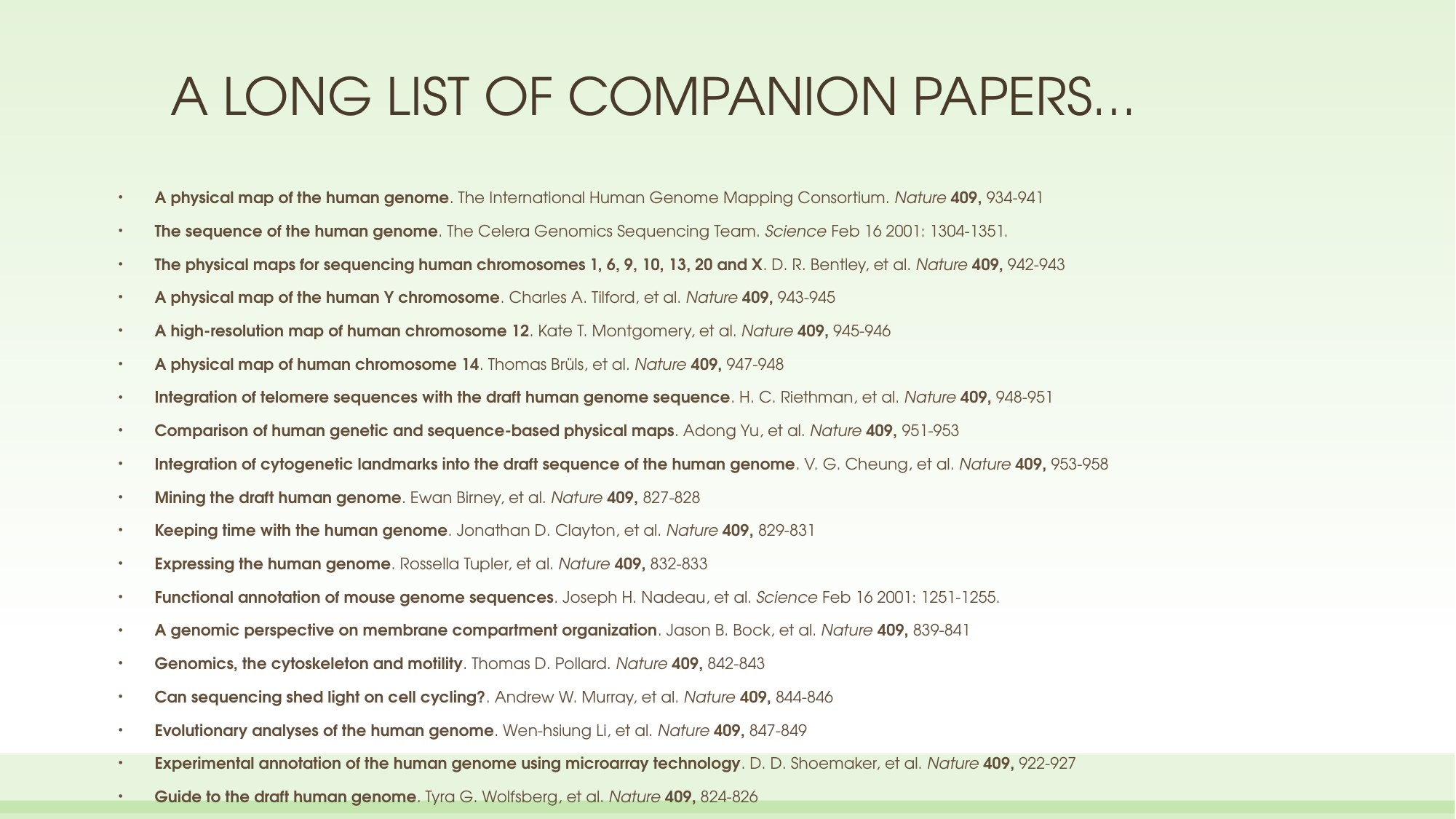

# A LONG LIST OF COMPANION PAPERS…
A physical map of the human genome. The International Human Genome Mapping Consortium. Nature 409, 934-941
The sequence of the human genome. The Celera Genomics Sequencing Team. Science Feb 16 2001: 1304-1351.
The physical maps for sequencing human chromosomes 1, 6, 9, 10, 13, 20 and X. D. R. Bentley, et al. Nature 409, 942-943
A physical map of the human Y chromosome. Charles A. Tilford, et al. Nature 409, 943-945
A high-resolution map of human chromosome 12. Kate T. Montgomery, et al. Nature 409, 945-946
A physical map of human chromosome 14. Thomas Brüls, et al. Nature 409, 947-948
Integration of telomere sequences with the draft human genome sequence. H. C. Riethman, et al. Nature 409, 948-951
Comparison of human genetic and sequence-based physical maps. Adong Yu, et al. Nature 409, 951-953
Integration of cytogenetic landmarks into the draft sequence of the human genome. V. G. Cheung, et al. Nature 409, 953-958
Mining the draft human genome. Ewan Birney, et al. Nature 409, 827-828
Keeping time with the human genome. Jonathan D. Clayton, et al. Nature 409, 829-831
Expressing the human genome. Rossella Tupler, et al. Nature 409, 832-833
Functional annotation of mouse genome sequences. Joseph H. Nadeau, et al. Science Feb 16 2001: 1251-1255.
A genomic perspective on membrane compartment organization. Jason B. Bock, et al. Nature 409, 839-841
Genomics, the cytoskeleton and motility. Thomas D. Pollard. Nature 409, 842-843
Can sequencing shed light on cell cycling?. Andrew W. Murray, et al. Nature 409, 844-846
Evolutionary analyses of the human genome. Wen-hsiung Li, et al. Nature 409, 847-849
Experimental annotation of the human genome using microarray technology. D. D. Shoemaker, et al. Nature 409, 922-927
Guide to the draft human genome. Tyra G. Wolfsberg, et al. Nature 409, 824-826